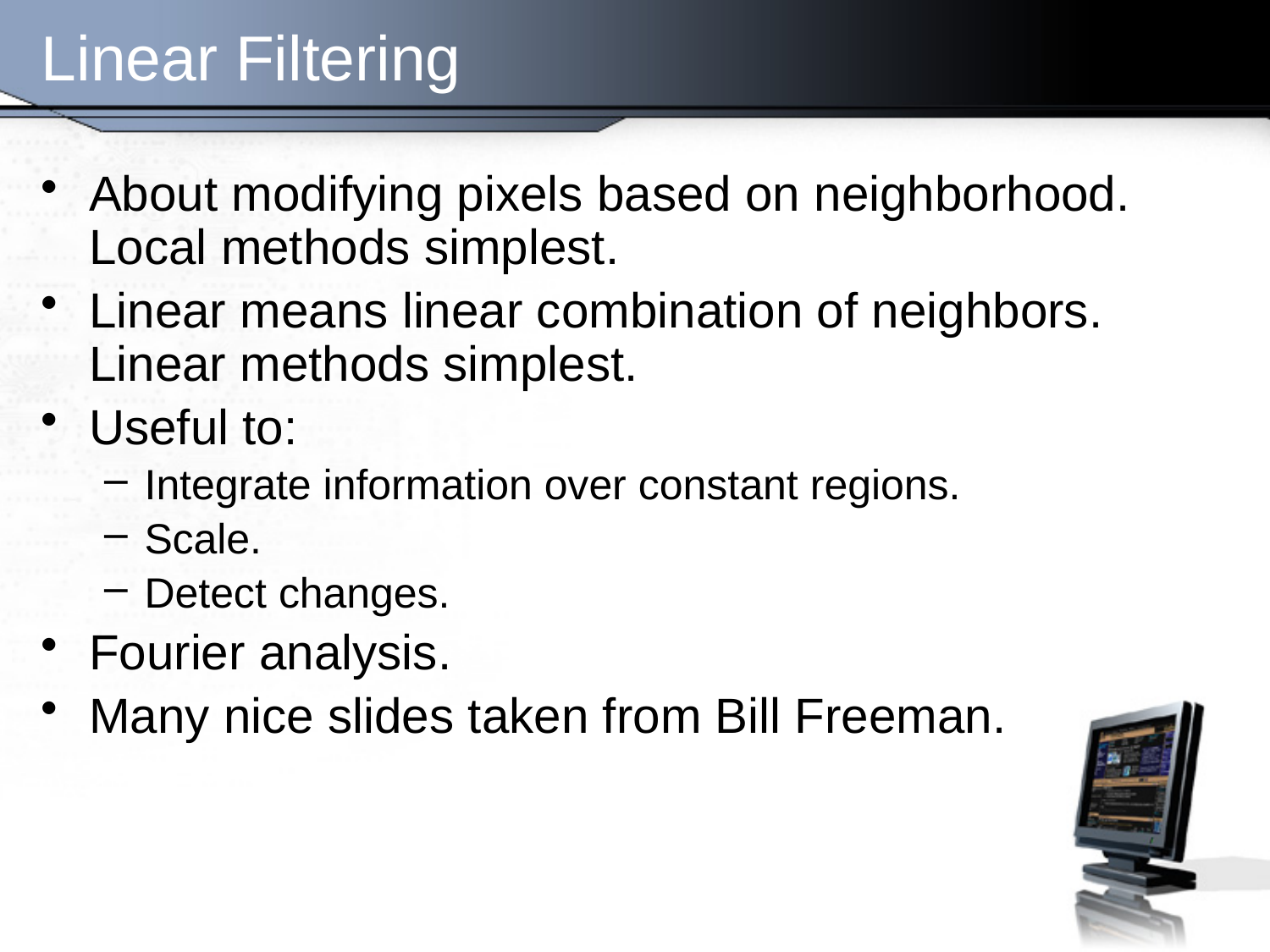

# Linear Filtering
About modifying pixels based on neighborhood.  Local methods simplest.
Linear means linear combination of neighbors.  Linear methods simplest.
Useful to:
Integrate information over constant regions.
Scale.
Detect changes.
Fourier analysis.
Many nice slides taken from Bill Freeman.